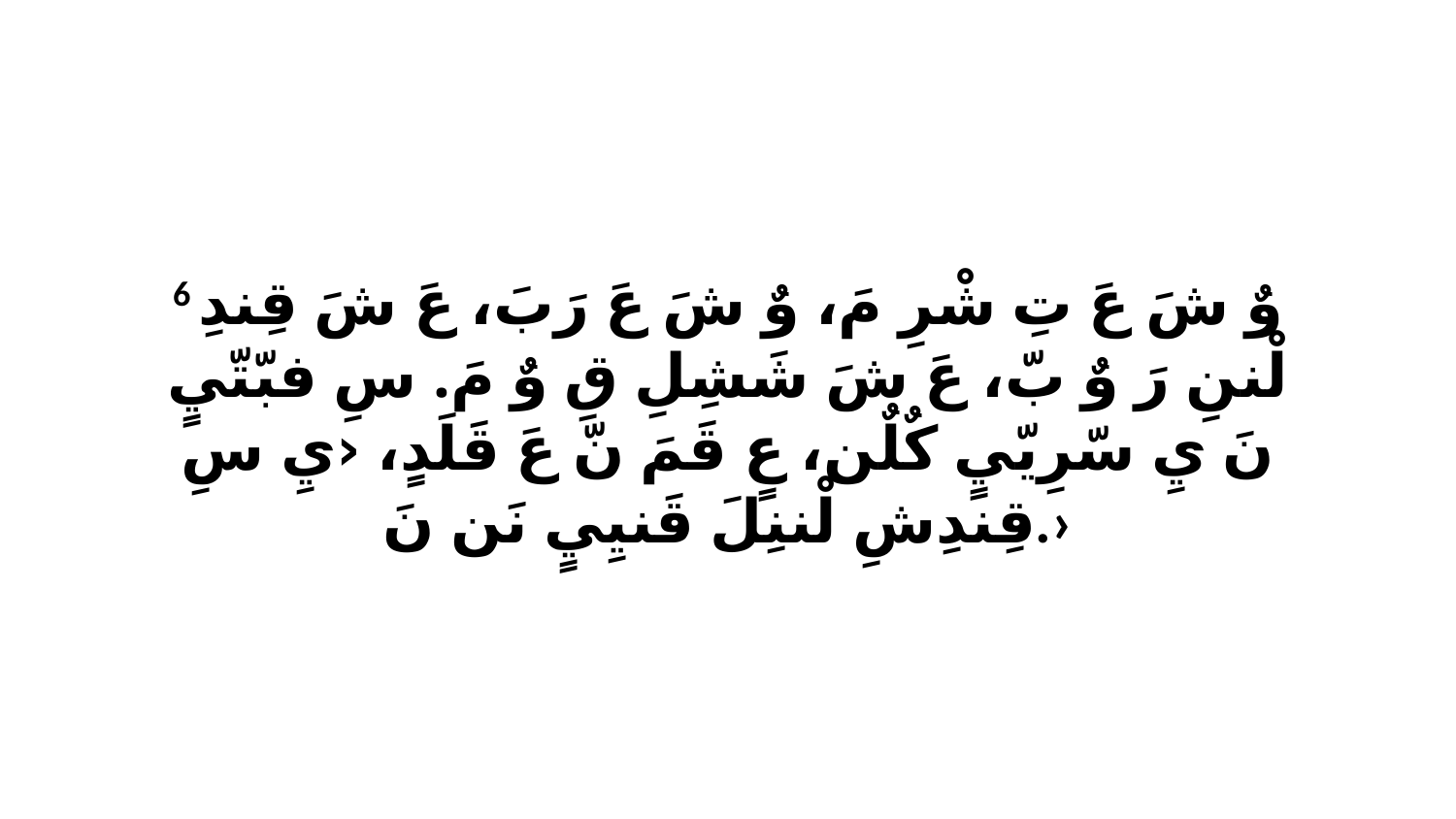

6 وٌ شَ عَ تِ شْرِ مَ، وٌ شَ عَ رَبَ، عَ شَ قِندِ لْننِ رَ وٌ بّ، عَ شَ شَشِلِ قِ وٌ مَ. سِ فبّتّيٍ نَ يِ سّرِيّيٍ كٌلٌن، عٍ قَمَ نّ عَ قَلَدٍ، ‹يِ سِ قِندِشِ لْننِلَ قَنيِيٍ نَن نَ.›